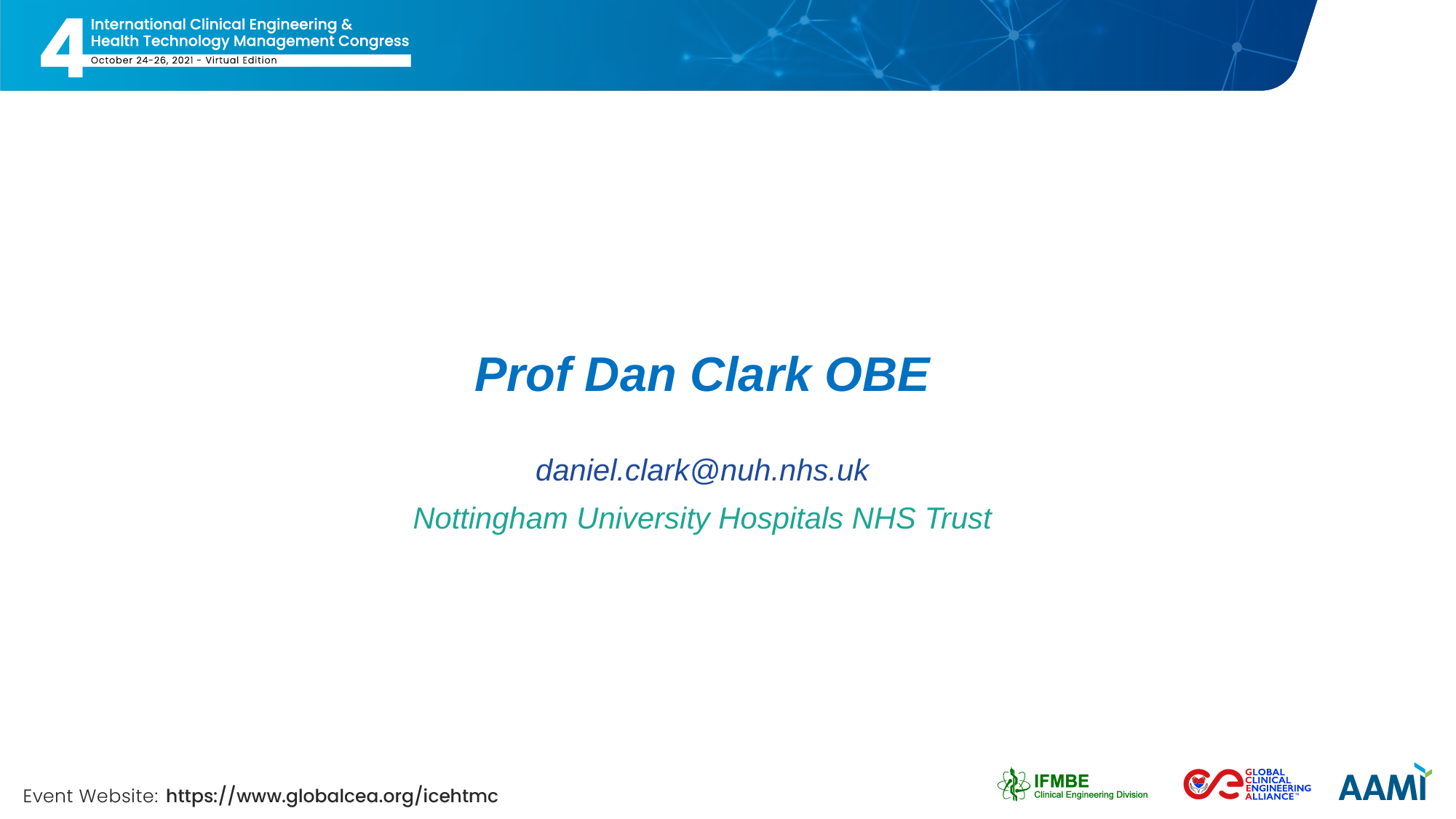

# Prof Dan Clark OBE
daniel.clark@nuh.nhs.uk
Nottingham University Hospitals NHS Trust